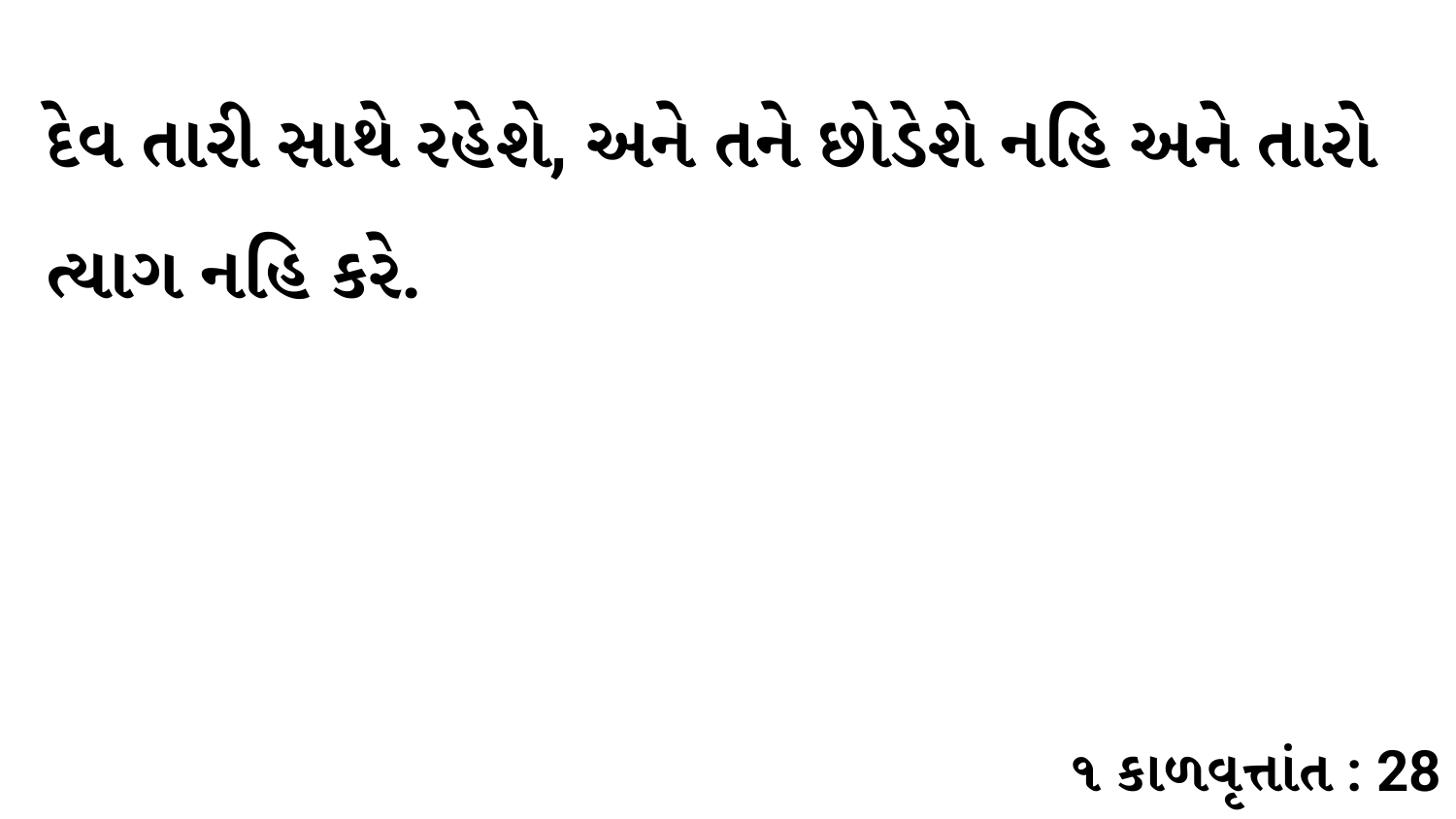

દેવ તારી સાથે રહેશે, અને તને છોડેશે નહિ અને તારો ત્યાગ નહિ કરે.
૧ કાળવૃત્તાંત : 28